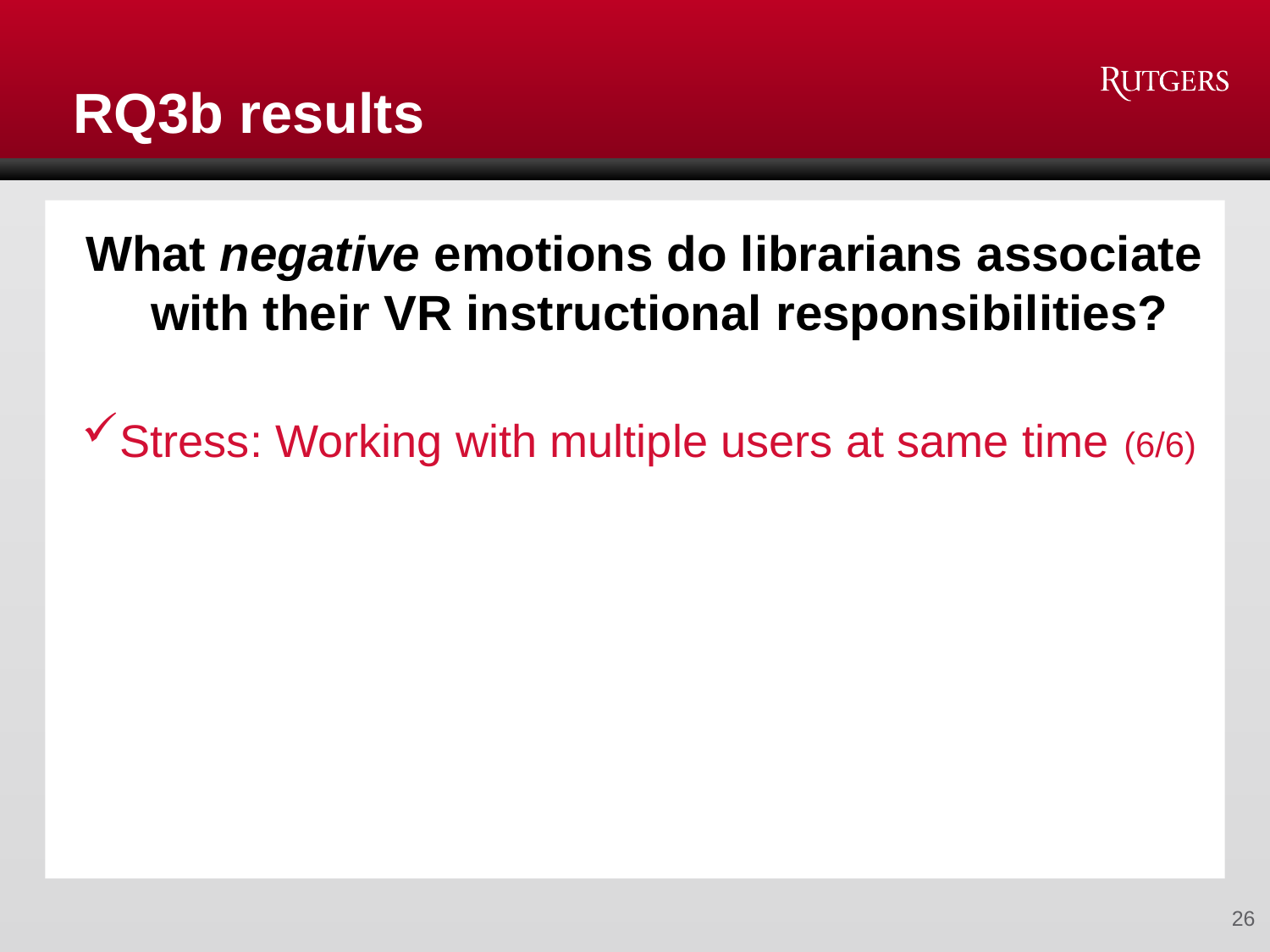

# RQ3b results
What negative emotions do librarians associate with their VR instructional responsibilities?

Stress: Working with multiple users at same time (6/6)

26